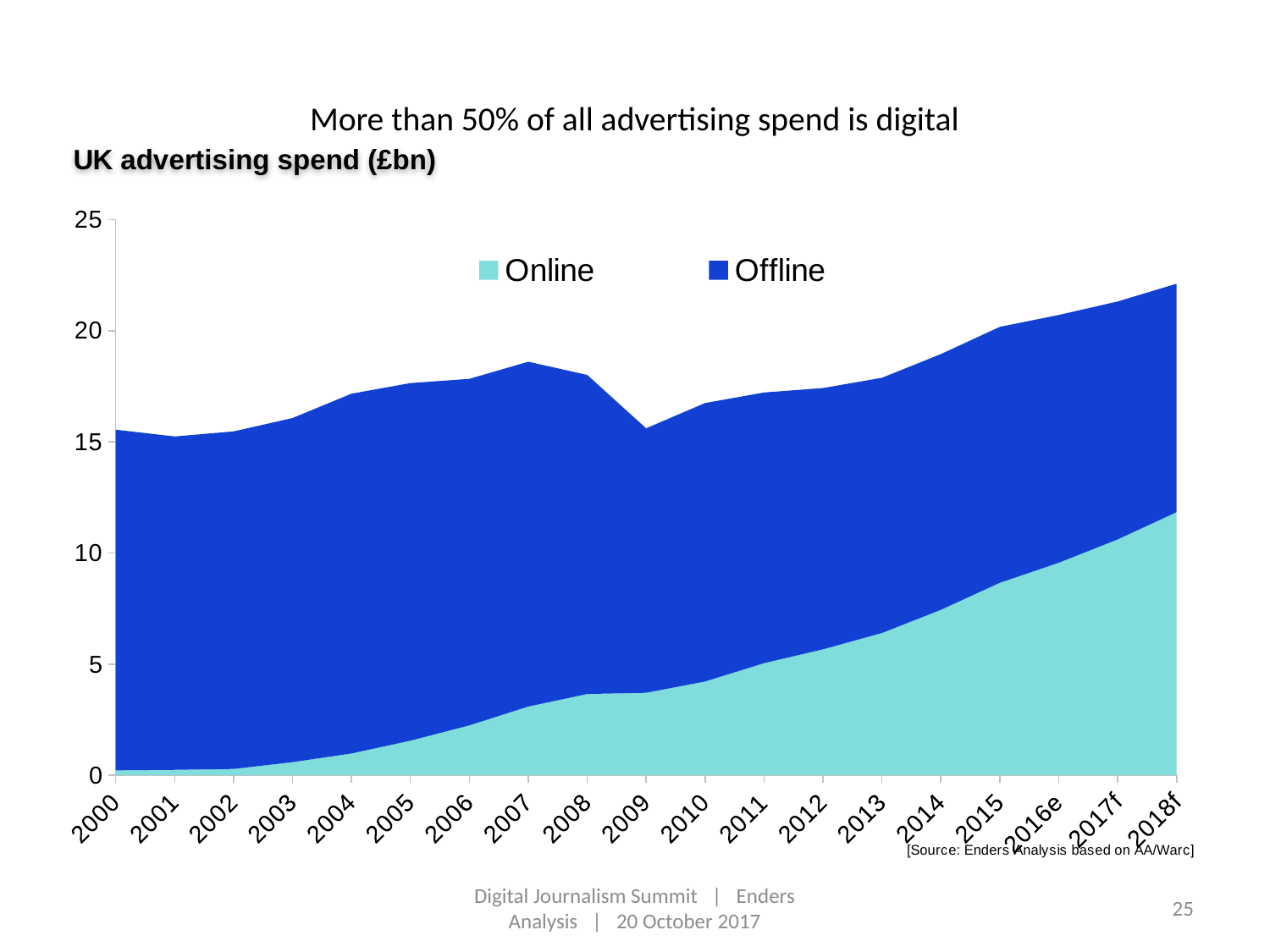

# More than 50% of all advertising spend is digital

### Chart

| Category | Online | Offline |
|---|---|---|
| 2000 | 0.223621239607957 | 15.3256 |
| 2001 | 0.244629667121304 | 14.9956 |
| 2002 | 0.285635394179953 | 15.1823 |
| 2003 | 0.590329372950699 | 15.4795 |
| 2004 | 0.982484413257532 | 16.1830905 |
| 2005 | 1.558993054388567 | 16.08419 |
| 2006 | 2.245094312505163 | 15.5885085347 |
| 2007 | 3.092834169092243 | 15.5109336039869 |
| 2008 | 3.658731295995421 | 14.3507 |
| 2009 | 3.710846305572771 | 11.8974875 |
| 2010 | 4.220592960088005 | 12.52301875 |
| 2011 | 5.043823840057612 | 12.17592121212121 |
| 2012 | 5.666454869746666 | 11.75350588235294 |
| 2013 | 6.400154814120515 | 11.48115418275418 |
| 2014 | 7.445153077483697 | 11.50258923706564 |
| 2015 | 8.659176049776393 | 11.51090796139923 |
| 2016e | 9.562588180067522 | 11.1430855449114 |
| 2017f | 10.61005519128481 | 10.70211769211471 |
| 2018f | 11.83829246000424 | 10.27403298443012 |
Digital Journalism Summit   |   Enders Analysis   |   20 October 2017
25